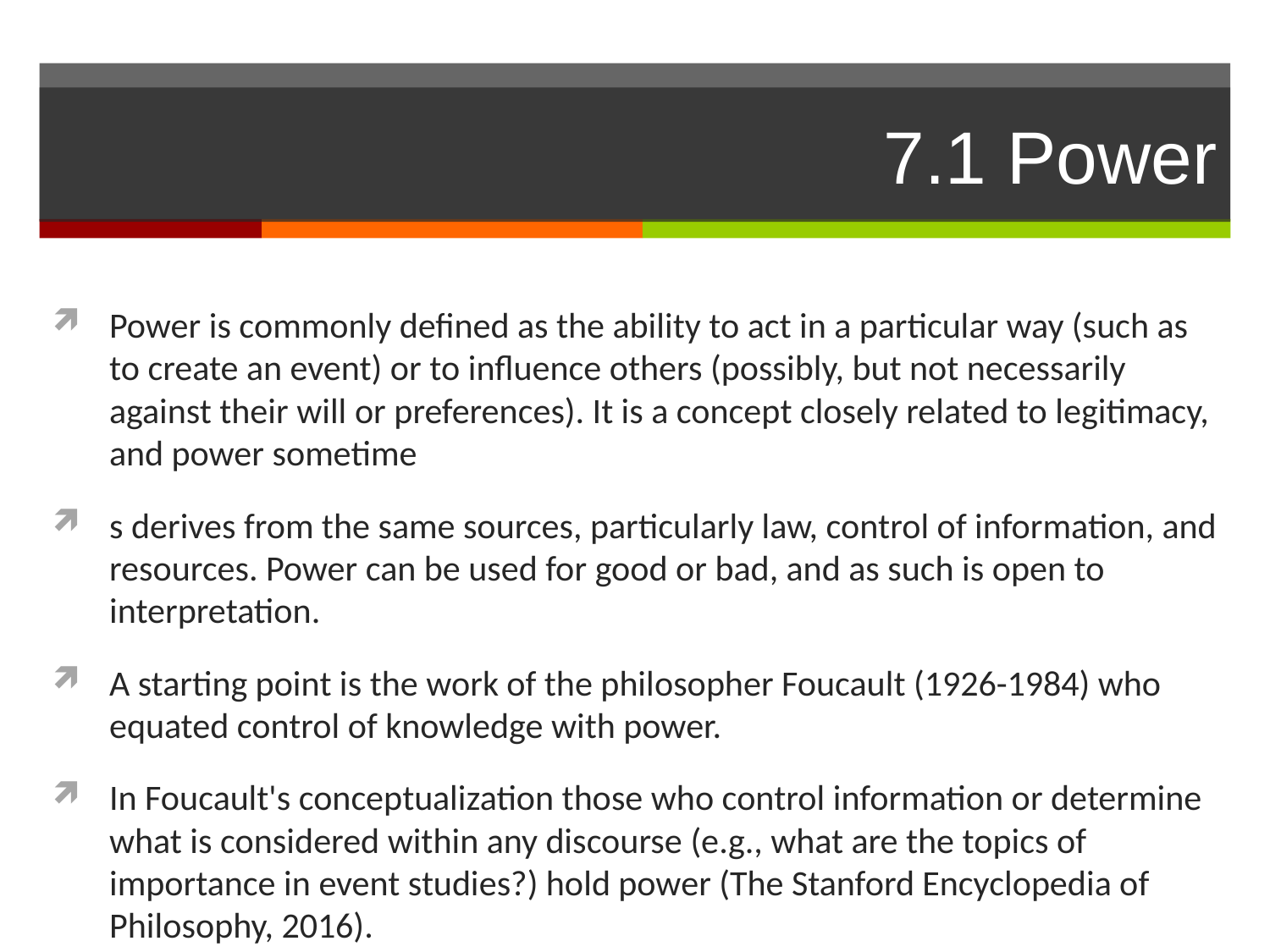

# 7.1 Power
Power is commonly defined as the ability to act in a particular way (such as to create an event) or to influence others (possibly, but not necessarily against their will or preferences). It is a concept closely related to legitimacy, and power sometime
s derives from the same sources, particularly law, control of information, and resources. Power can be used for good or bad, and as such is open to interpretation.
A starting point is the work of the philosopher Foucault (1926-1984) who equated control of knowledge with power.
In Foucault's conceptualization those who control information or determine what is considered within any discourse (e.g., what are the topics of importance in event studies?) hold power (The Stanford Encyclopedia of Philosophy, 2016).